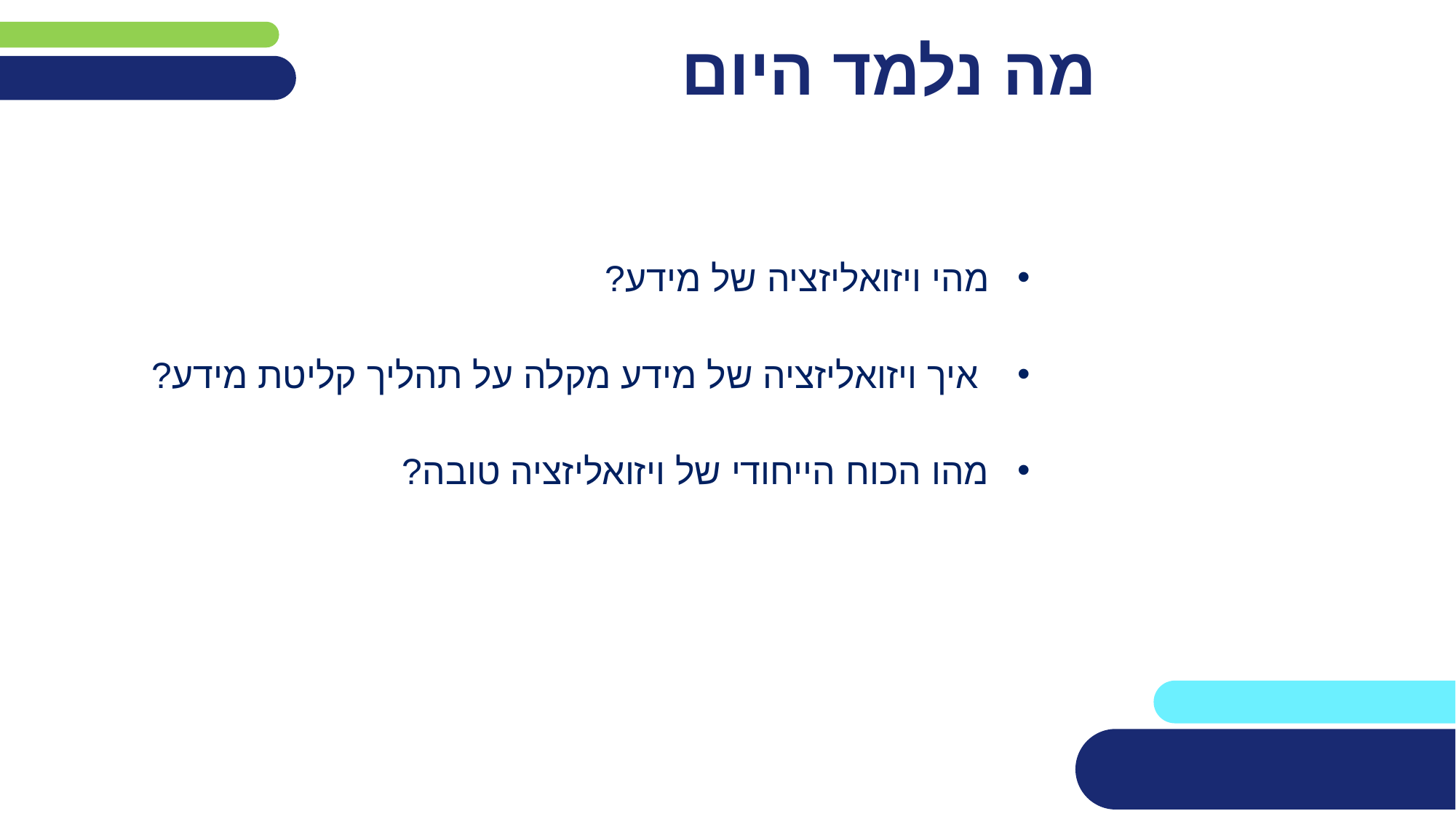

# מה נלמד היום
מהי ויזואליזציה של מידע?
 איך ויזואליזציה של מידע מקלה על תהליך קליטת מידע?
מהו הכוח הייחודי של ויזואליזציה טובה?